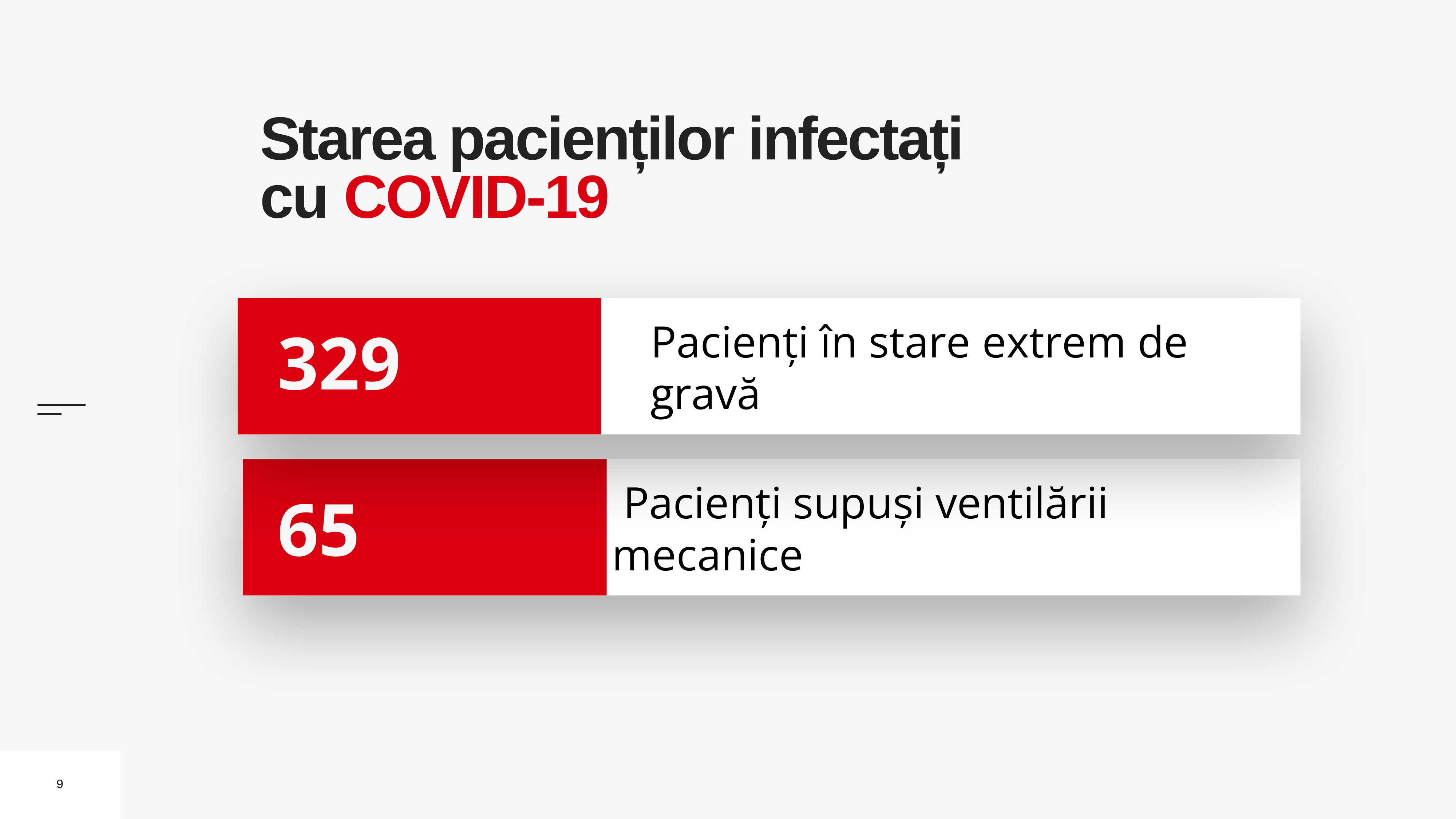

# Starea pacienților infectați cu COVID-19

Pacienți în stare extrem de gravă

329

 Pacienți supuși ventilării mecanice

65
9
9